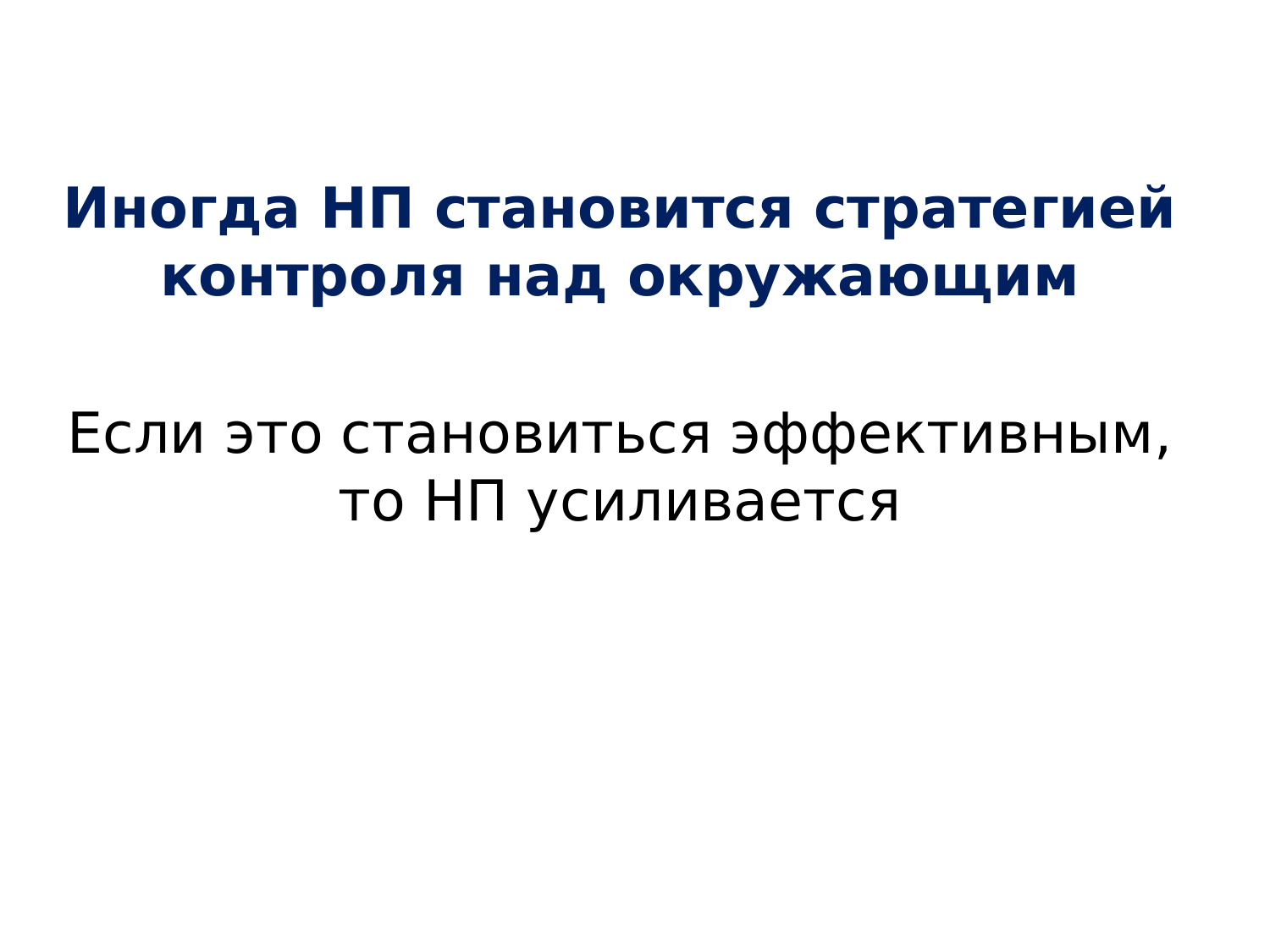

Иногда НП становится стратегией контроля над окружающим

Если это становиться эффективным, то НП усиливается